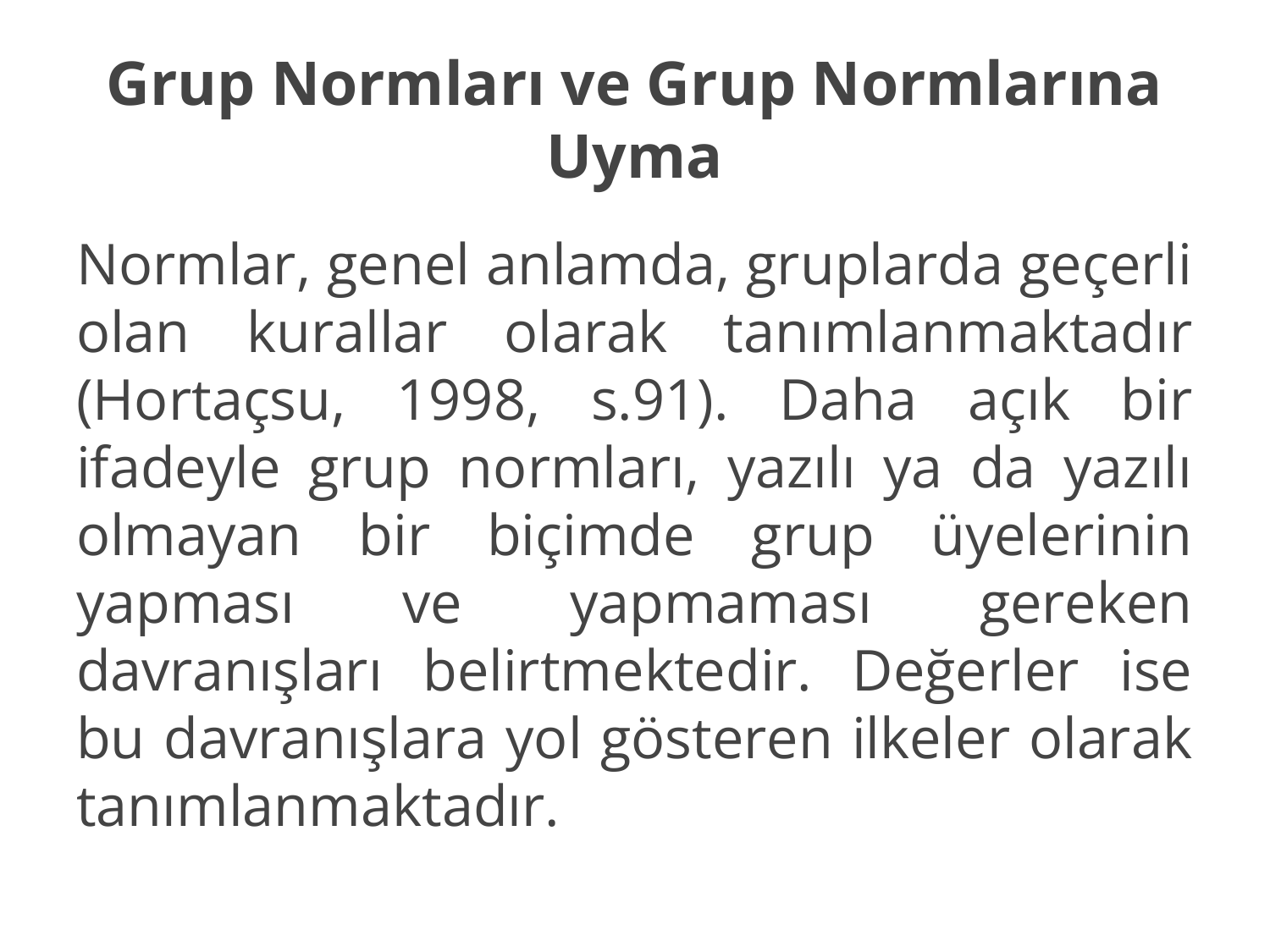

# Grup Normları ve Grup Normlarına Uyma
Normlar, genel anlamda, gruplarda geçerli olan kurallar olarak tanımlanmaktadır (Hortaçsu, 1998, s.91). Daha açık bir ifadeyle grup normları, yazılı ya da yazılı olmayan bir biçimde grup üyelerinin yapması ve yapmaması gereken davranışları belirtmektedir. Değerler ise bu davranışlara yol gösteren ilkeler olarak tanımlanmaktadır.